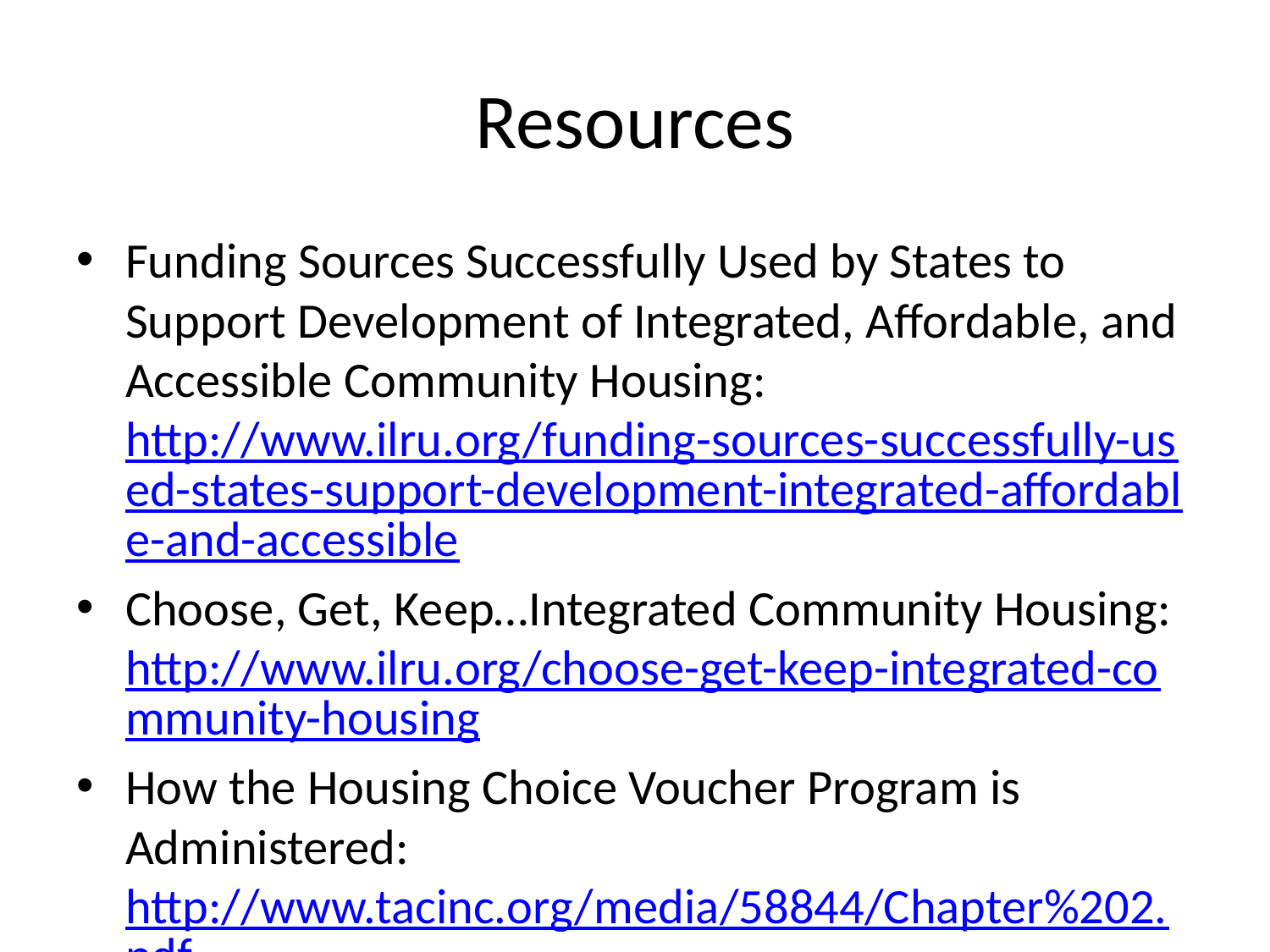

# Resources
Funding Sources Successfully Used by States to Support Development of Integrated, Affordable, and Accessible Community Housing:  http://www.ilru.org/funding-sources-successfully-used-states-support-development-integrated-affordable-and-accessible
Choose, Get, Keep…Integrated Community Housing:  http://www.ilru.org/choose-get-keep-integrated-community-housing
How the Housing Choice Voucher Program is Administered: http://www.tacinc.org/media/58844/Chapter%202.pdf